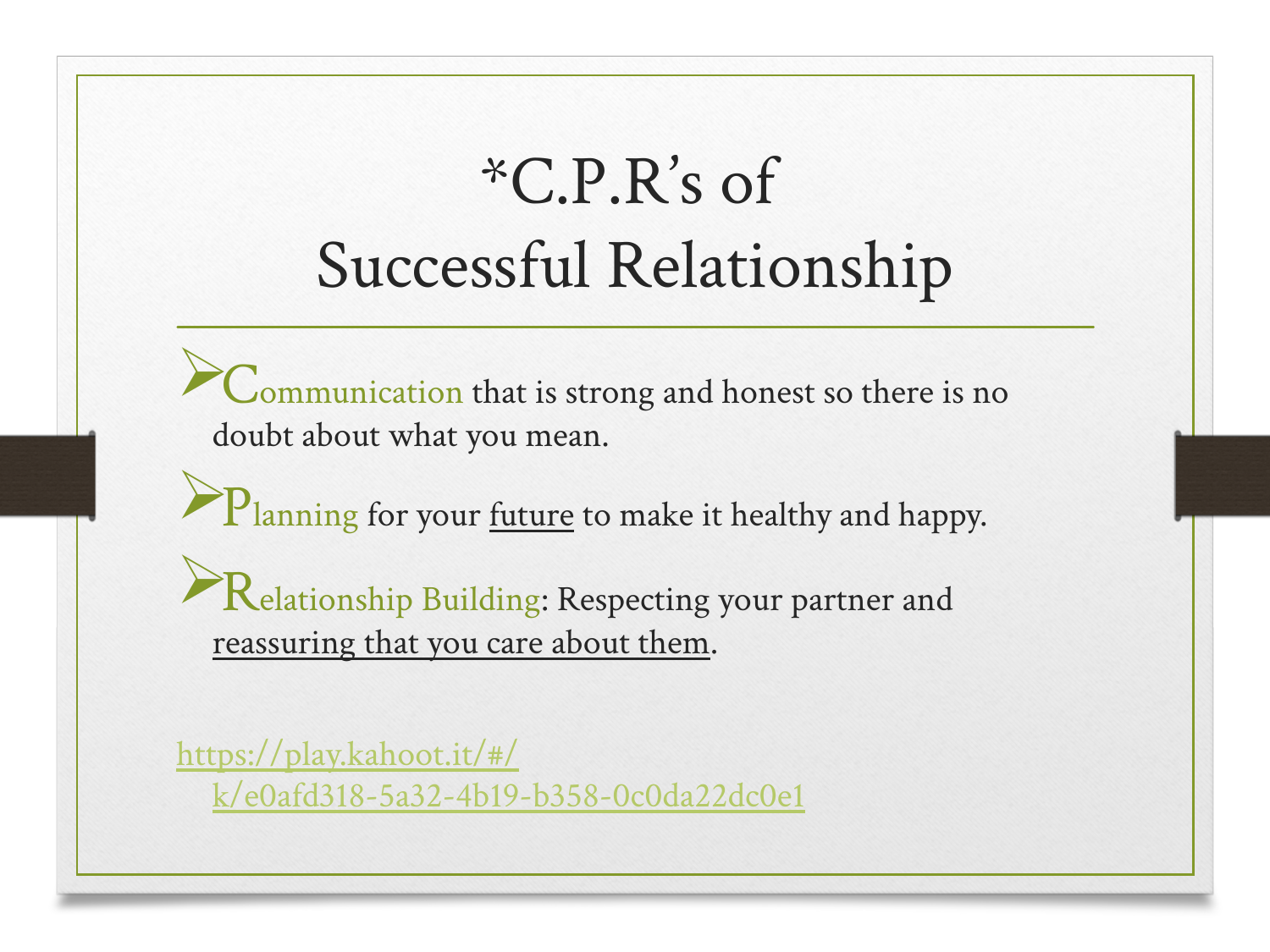

# *C.P.R’s of Successful Relationship
Communication that is strong and honest so there is no doubt about what you mean.
Planning for your future to make it healthy and happy.
Relationship Building: Respecting your partner and reassuring that you care about them.

https://play.kahoot.it/#/k/e0afd318-5a32-4b19-b358-0c0da22dc0e1